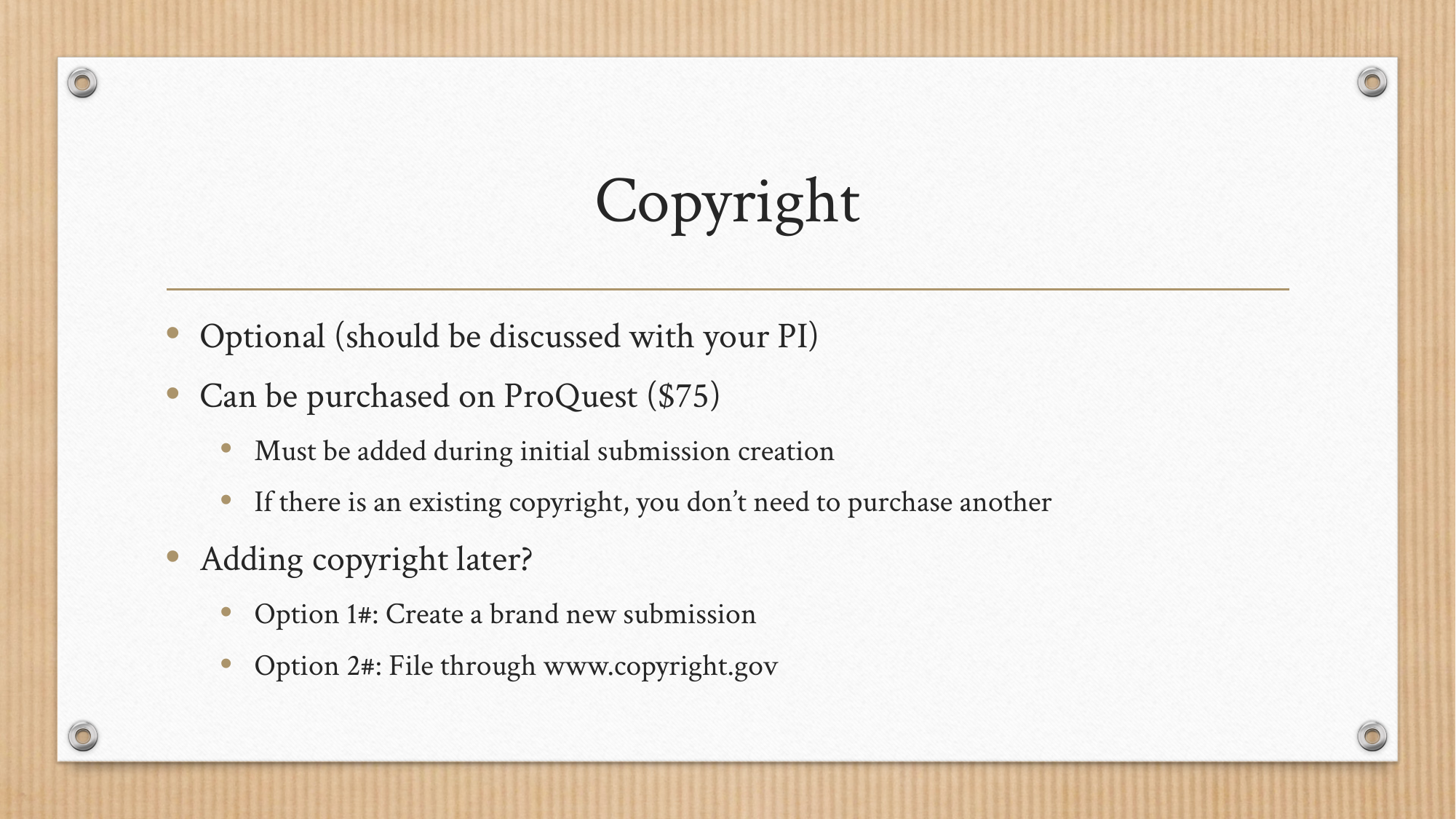

# Copyright
Optional (should be discussed with your PI)
Can be purchased on ProQuest ($75)
Must be added during initial submission creation
If there is an existing copyright, you don’t need to purchase another
Adding copyright later?
Option 1#: Create a brand new submission
Option 2#: File through www.copyright.gov